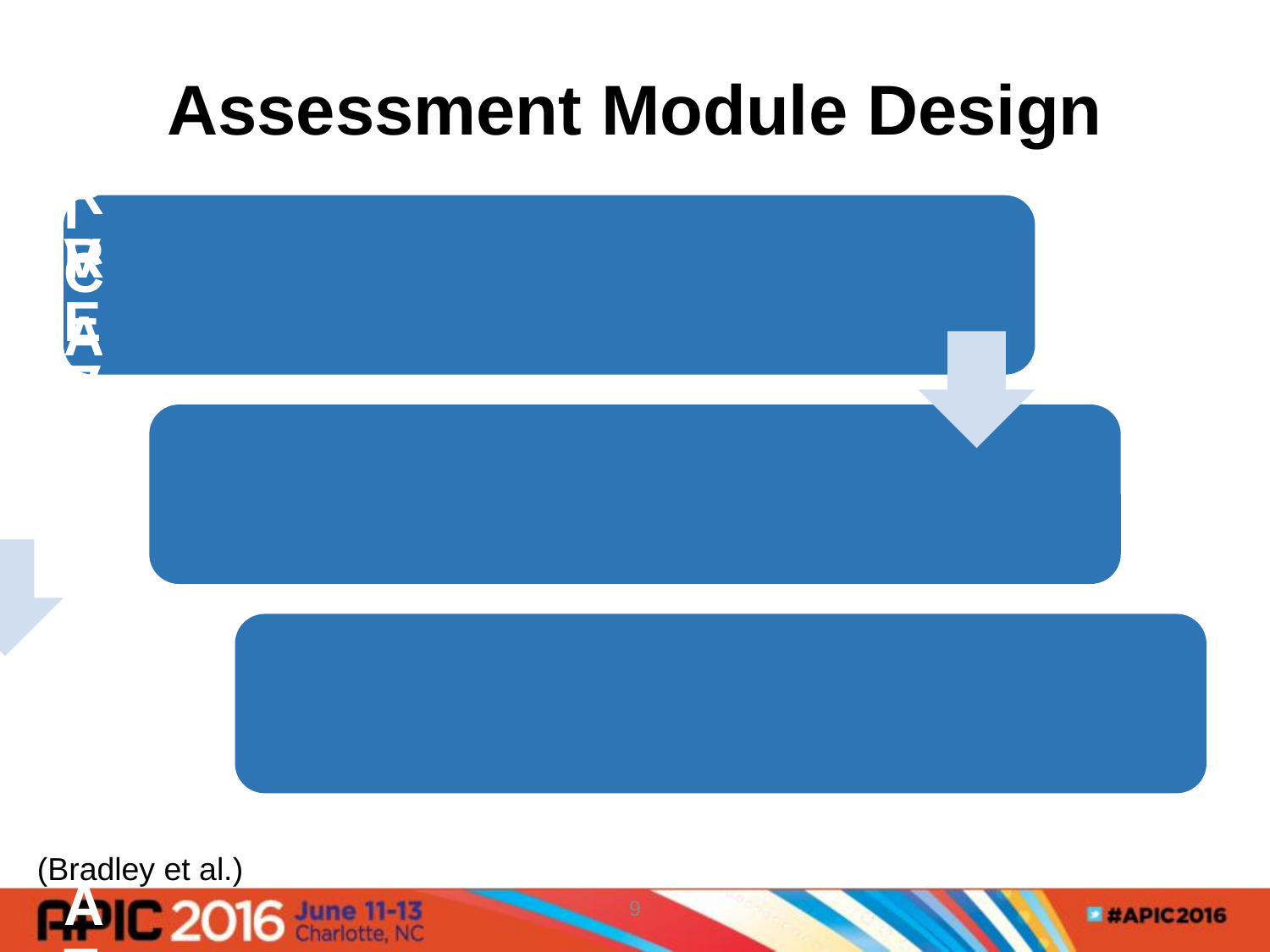

# Assessment Module Design

(Bradley et al.)
9